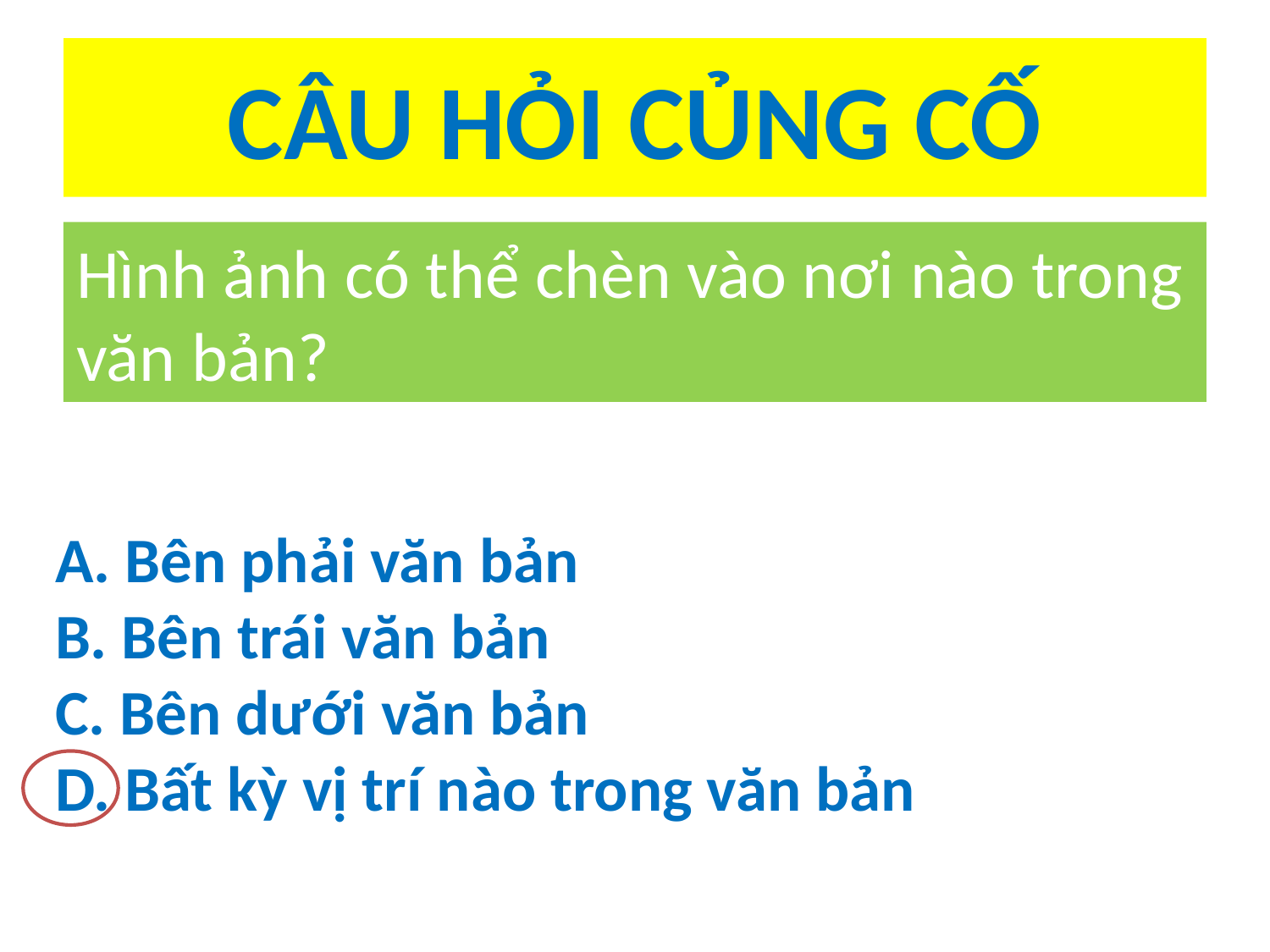

# CÂU HỎI CỦNG CỐ
Hình ảnh có thể chèn vào nơi nào trong văn bản?
A. Bên phải văn bản
B. Bên trái văn bản
C. Bên dưới văn bản
D. Bất kỳ vị trí nào trong văn bản